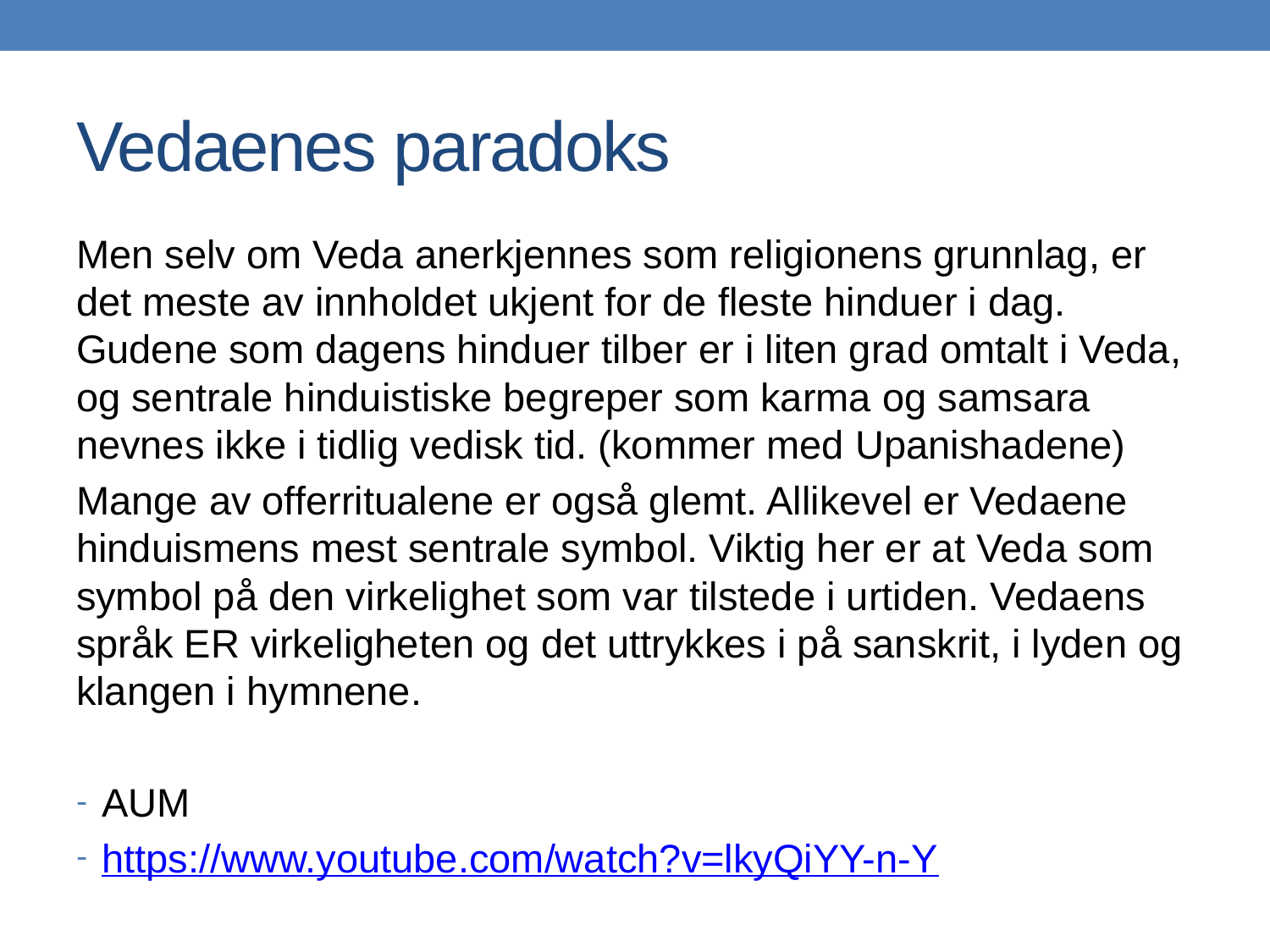

# Vedaenes paradoks
Men selv om Veda anerkjennes som religionens grunnlag, er det meste av innholdet ukjent for de fleste hinduer i dag. Gudene som dagens hinduer tilber er i liten grad omtalt i Veda, og sentrale hinduistiske begreper som karma og samsara nevnes ikke i tidlig vedisk tid. (kommer med Upanishadene)
Mange av offerritualene er også glemt. Allikevel er Vedaene hinduismens mest sentrale symbol. Viktig her er at Veda som symbol på den virkelighet som var tilstede i urtiden. Vedaens språk ER virkeligheten og det uttrykkes i på sanskrit, i lyden og klangen i hymnene.

AUM
https://www.youtube.com/watch?v=lkyQiYY-n-Y